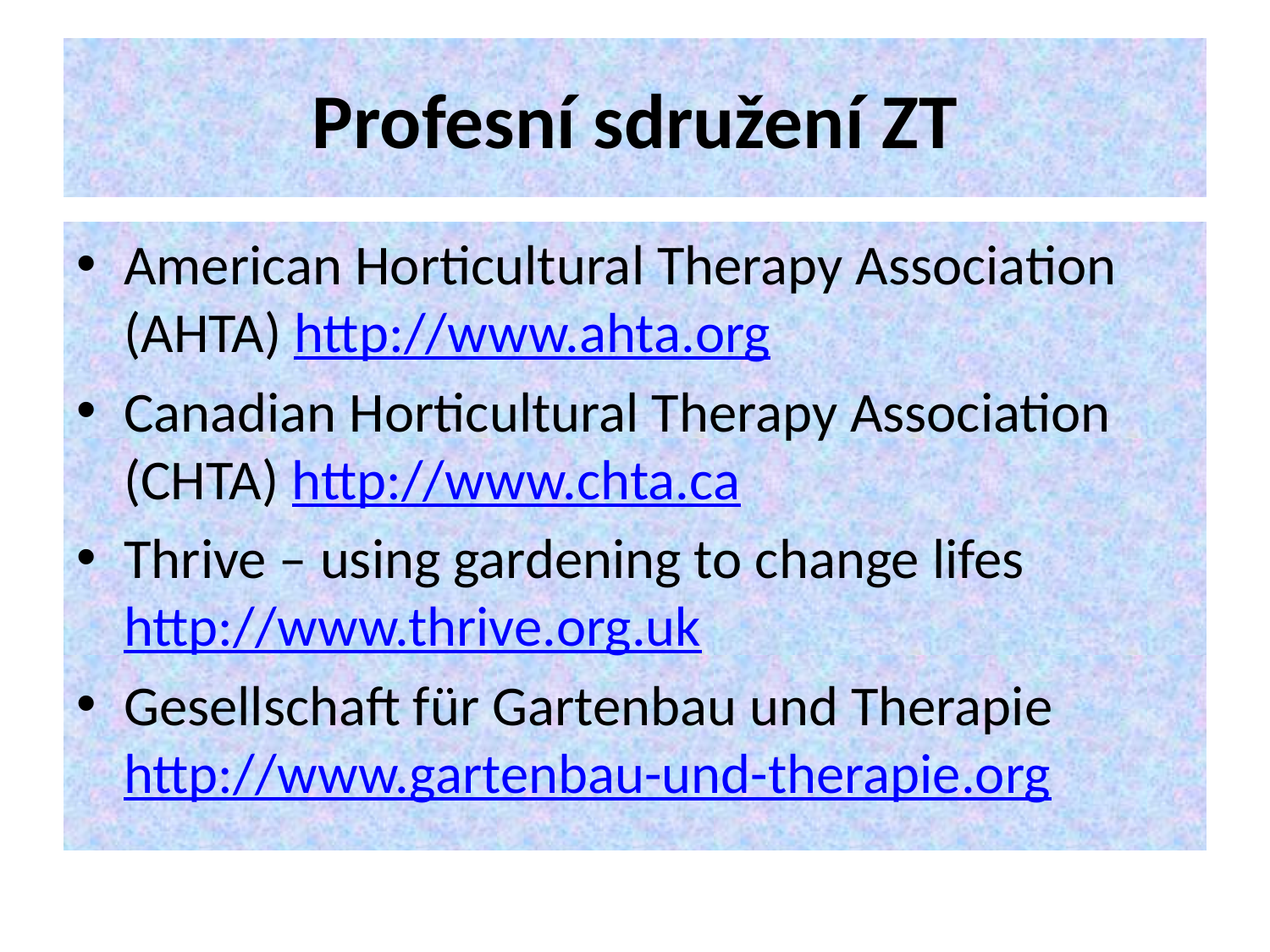

# Profesní sdružení ZT
American Horticultural Therapy Association (AHTA) http://www.ahta.org
Canadian Horticultural Therapy Association (CHTA) http://www.chta.ca
Thrive – using gardening to change lifes http://www.thrive.org.uk
Gesellschaft für Gartenbau und Therapie http://www.gartenbau-und-therapie.org